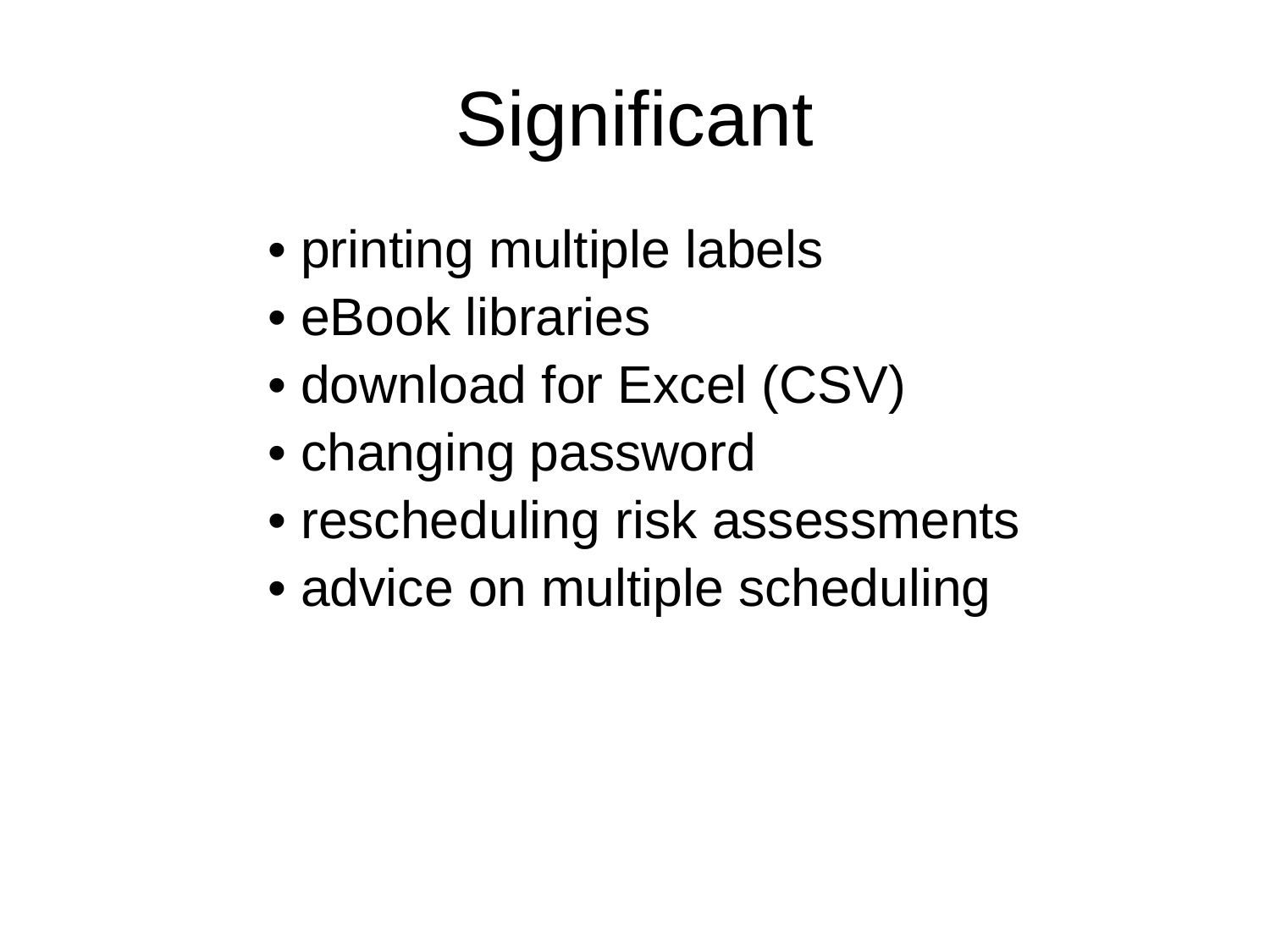

# Significant
• printing multiple labels
• eBook libraries
• download for Excel (CSV)
• changing password
• rescheduling risk assessments
• advice on multiple scheduling